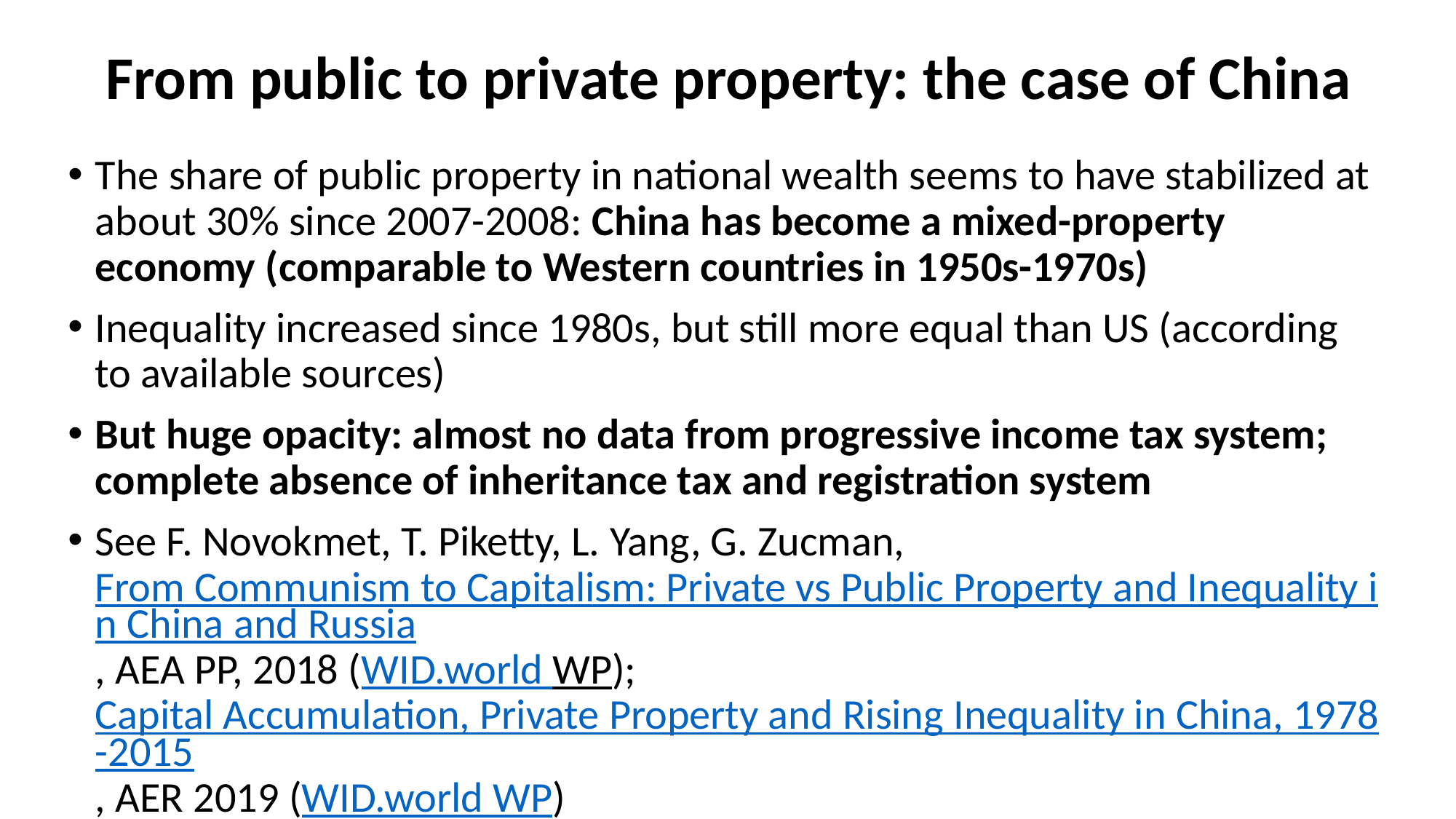

# From public to private property: the case of China
The share of public property in national wealth seems to have stabilized at about 30% since 2007-2008: China has become a mixed-property economy (comparable to Western countries in 1950s-1970s)
Inequality increased since 1980s, but still more equal than US (according to available sources)
But huge opacity: almost no data from progressive income tax system; complete absence of inheritance tax and registration system
See F. Novokmet, T. Piketty, L. Yang, G. Zucman, From Communism to Capitalism: Private vs Public Property and Inequality in China and Russia, AEA PP, 2018 (WID.world WP); Capital Accumulation, Private Property and Rising Inequality in China, 1978-2015, AER 2019 (WID.world WP)